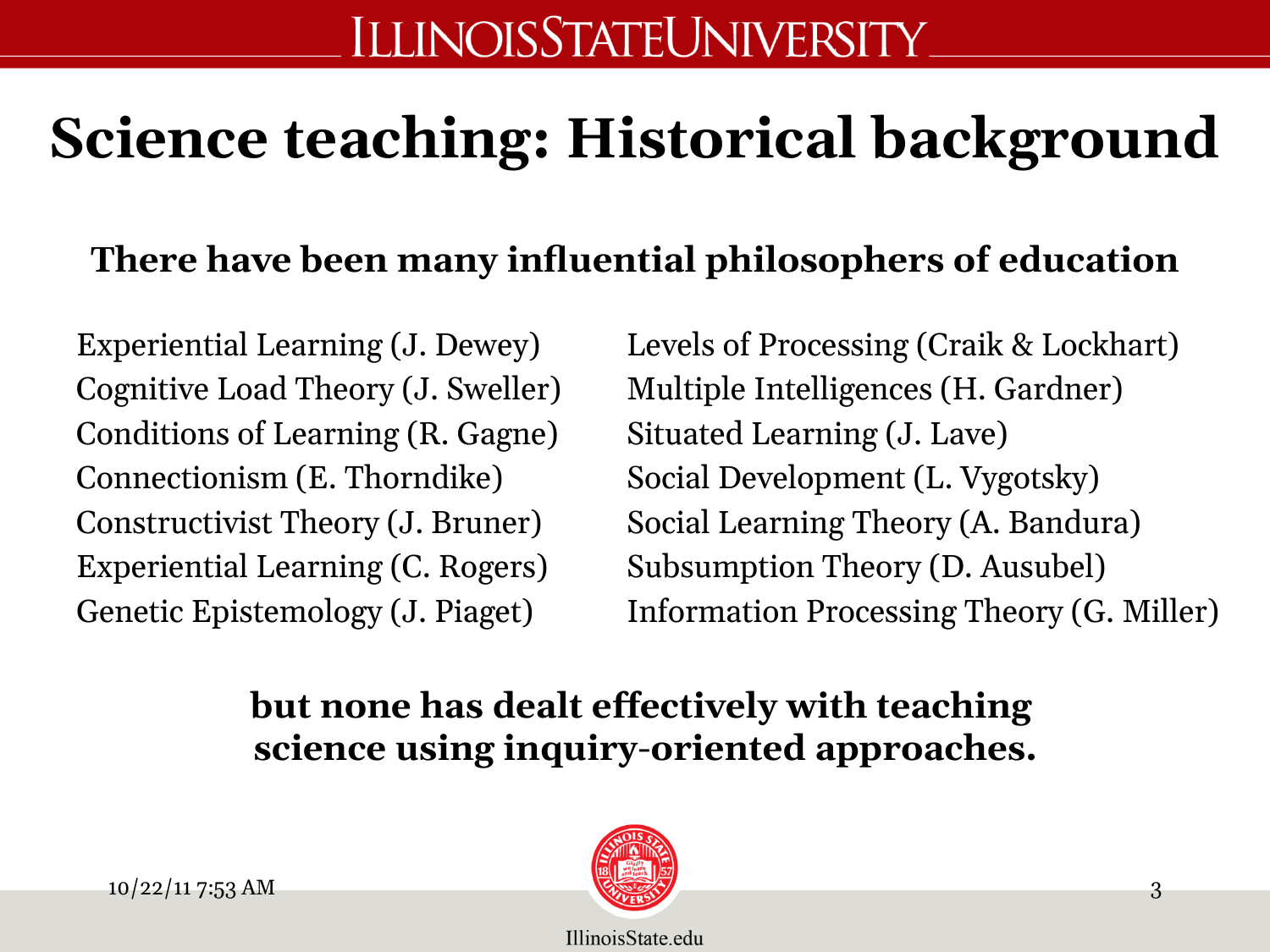

# Science teaching: Historical background
There have been many influential philosophers of education
Experiential Learning (J. Dewey)
Cognitive Load Theory (J. Sweller)
Conditions of Learning (R. Gagne)
Connectionism (E. Thorndike)
Constructivist Theory (J. Bruner)
Experiential Learning (C. Rogers)
Genetic Epistemology (J. Piaget)

Levels of Processing (Craik & Lockhart)
Multiple Intelligences (H. Gardner)
Situated Learning (J. Lave)
Social Development (L. Vygotsky)
Social Learning Theory (A. Bandura)
Subsumption Theory (D. Ausubel)
Information Processing Theory (G. Miller)
but none has dealt effectively with teaching
science using inquiry-oriented approaches.
10/22/11 7:53 AM
3